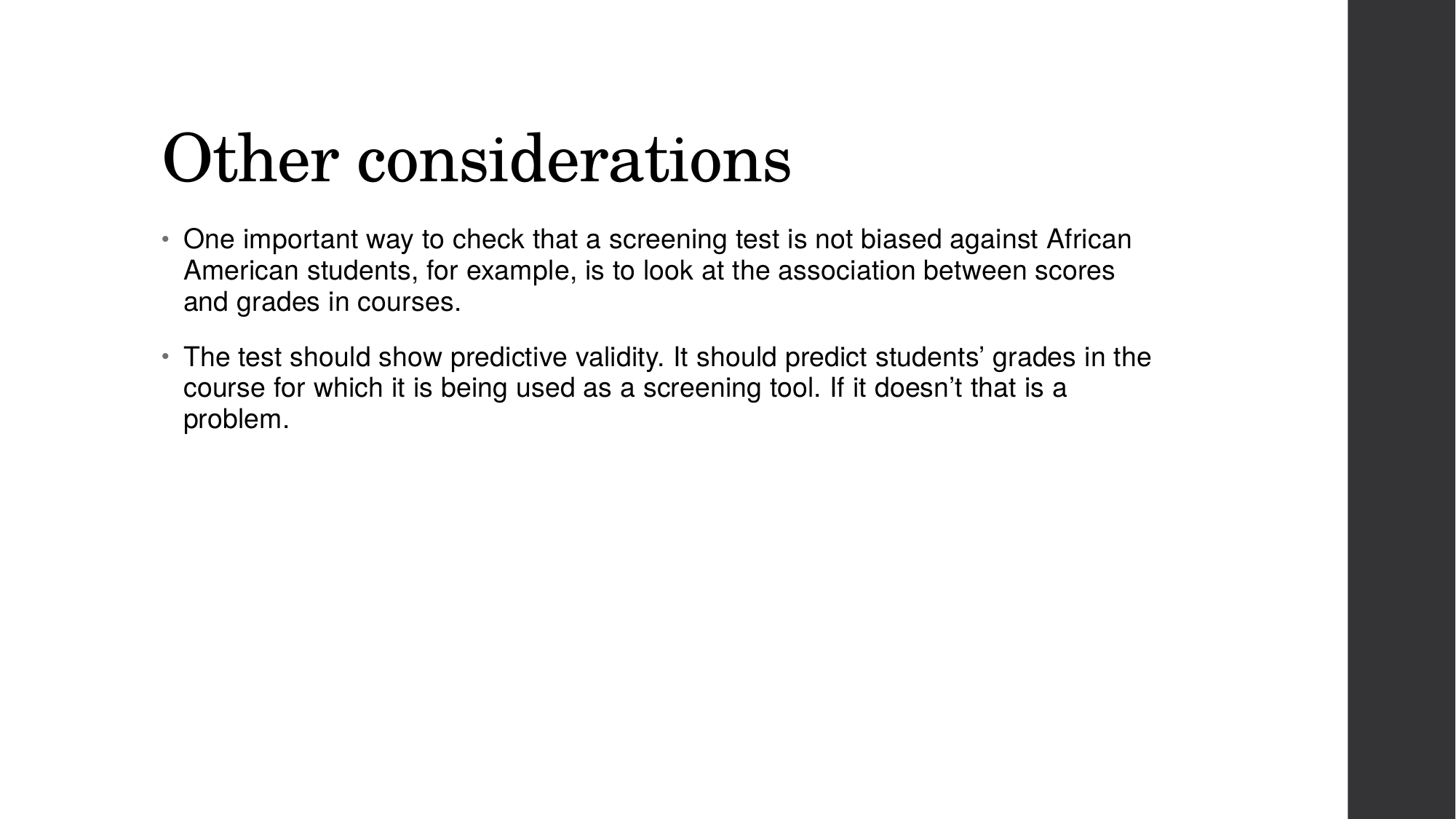

# Other considerations
One important way to check that a screening test is not biased against African American students, for example, is to look at the association between scores and grades in courses.
The test should show predictive validity. It should predict students’ grades in the course for which it is being used as a screening tool. If it doesn’t that is a problem.